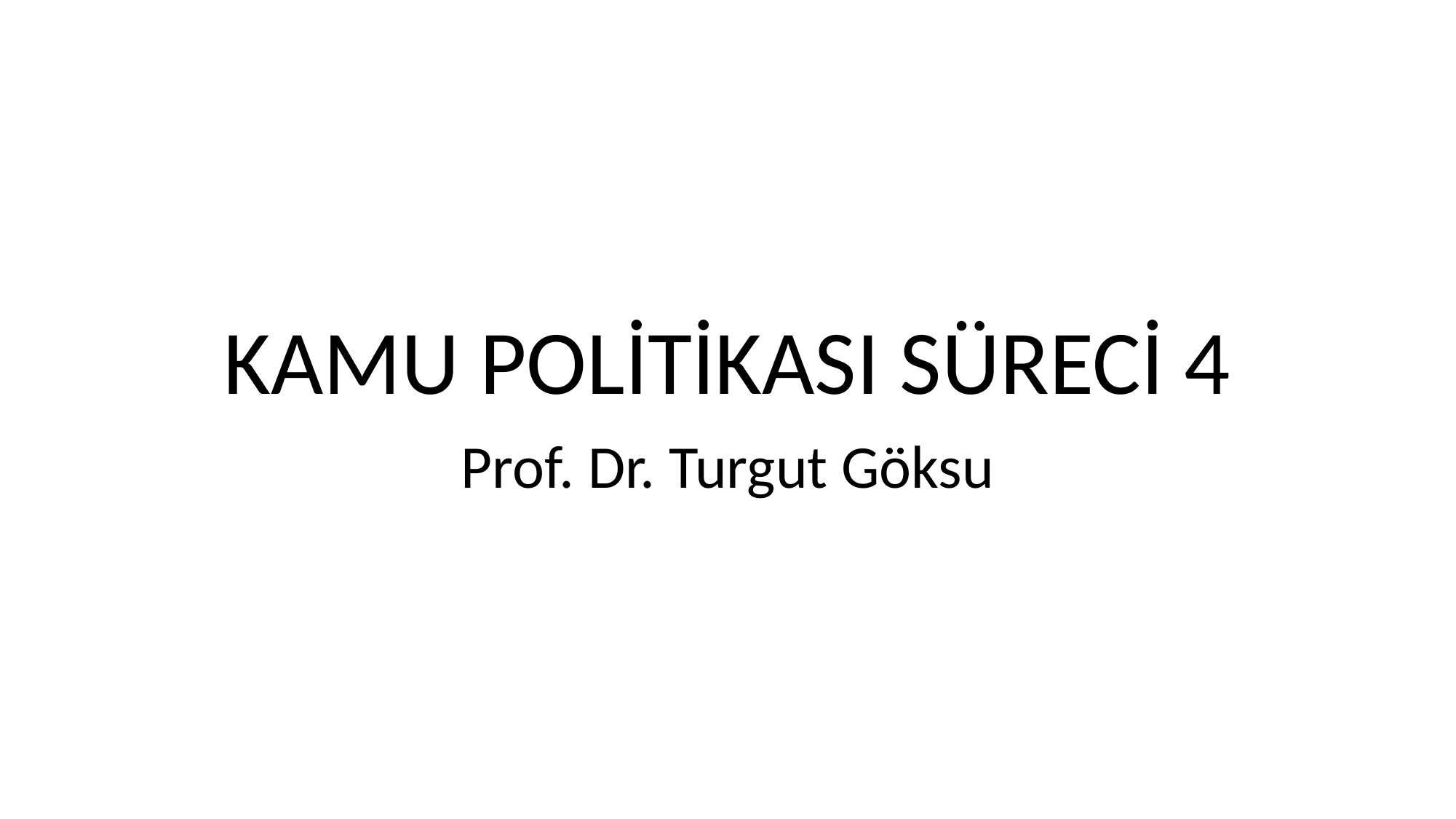

# KAMU POLİTİKASI SÜRECİ 4
Prof. Dr. Turgut Göksu